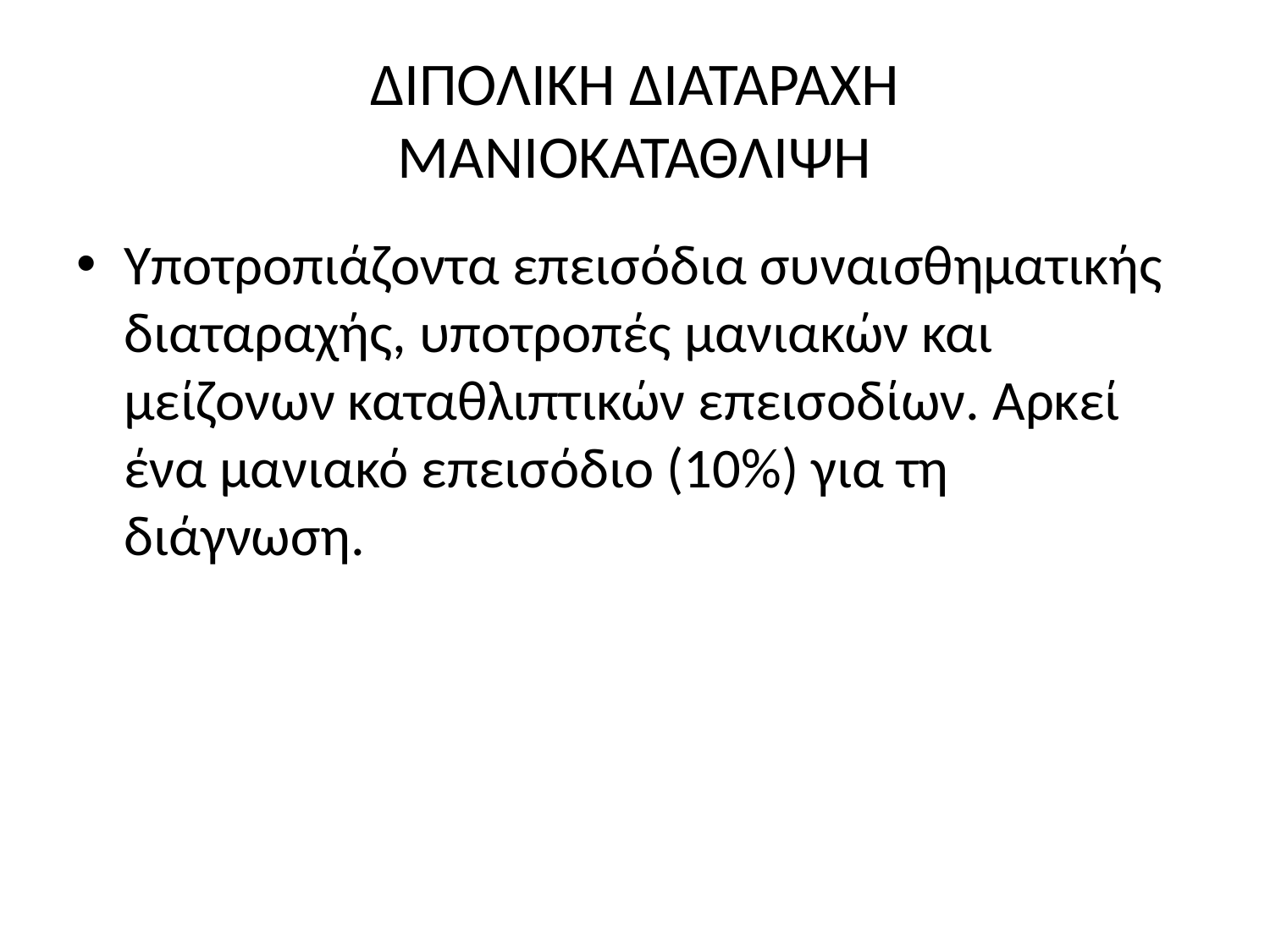

# ΔΙΠΟΛΙΚΗ ΔΙΑΤΑΡΑΧΗ ΜΑΝΙΟΚΑΤΑΘΛΙΨΗ
Υποτροπιάζοντα επεισόδια συναισθηματικής διαταραχής, υποτροπές μανιακών και μείζονων καταθλιπτικών επεισοδίων. Αρκεί ένα μανιακό επεισόδιο (10%) για τη διάγνωση.